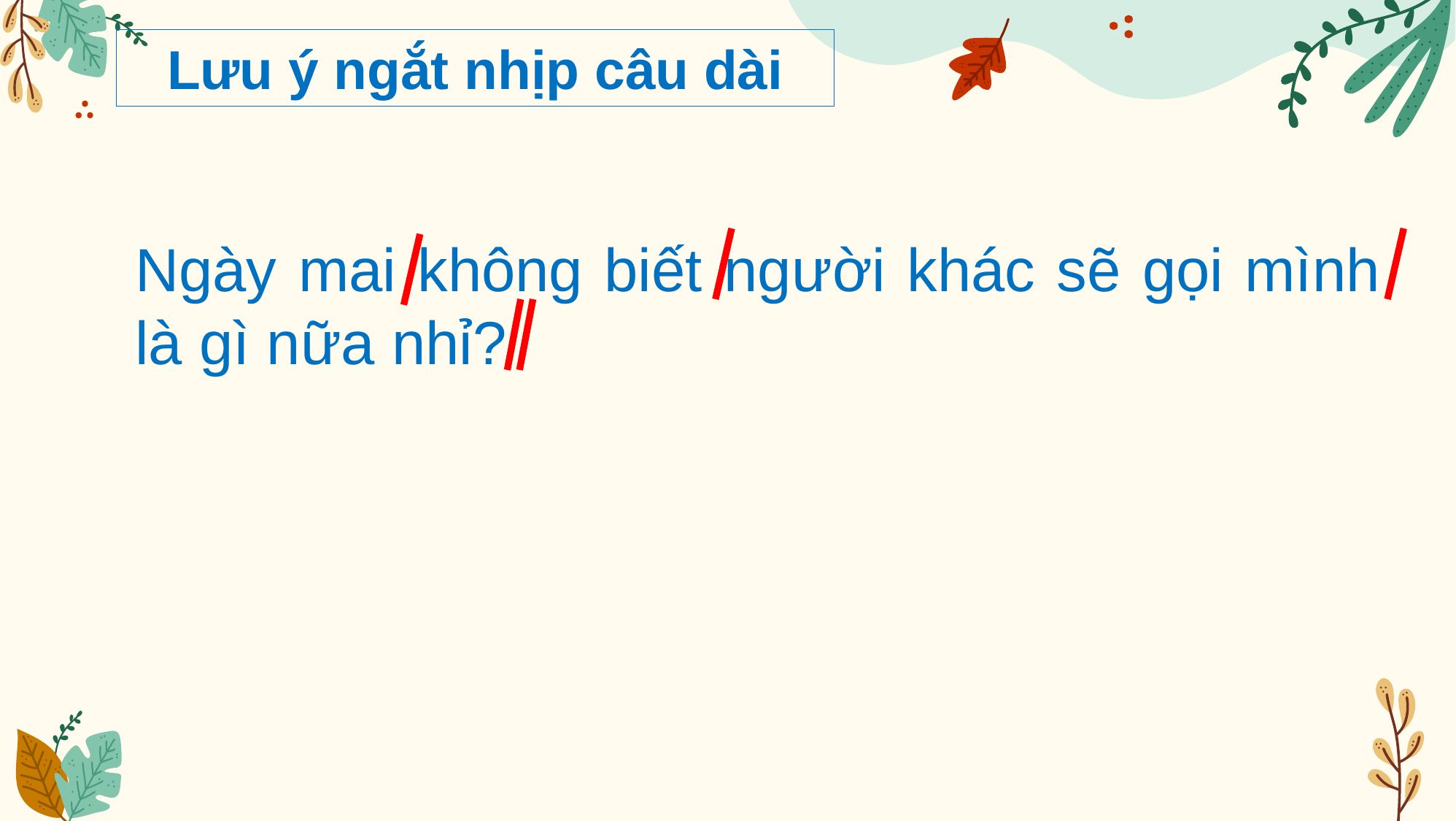

Lưu ý ngắt nhịp câu dài
Ngày mai không biết người khác sẽ gọi mình là gì nữa nhỉ?